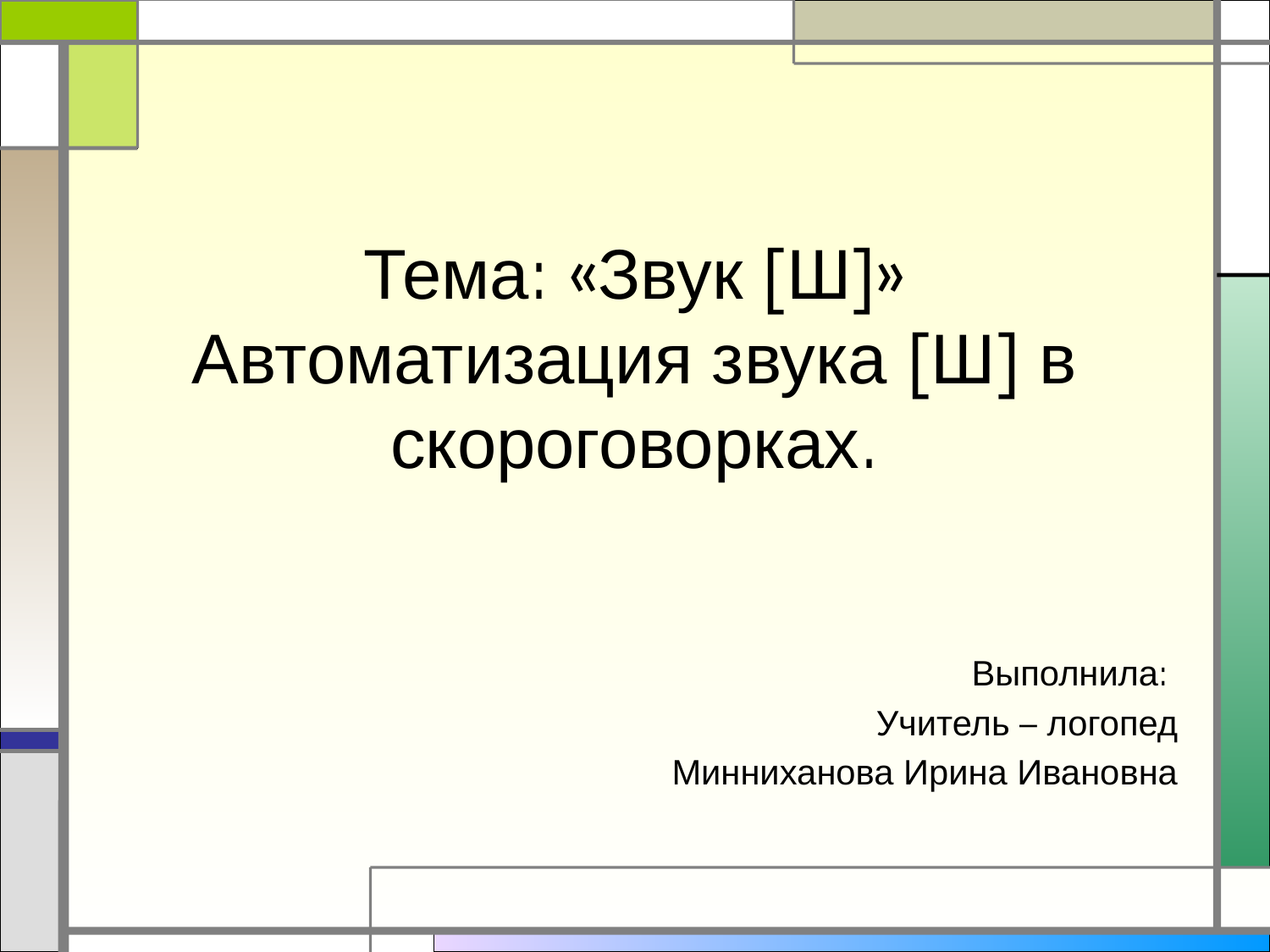

# Тема: «Звук [Ш]» Автоматизация звука [Ш] в скороговорках.
Выполнила:
Учитель – логопед
Минниханова Ирина Ивановна